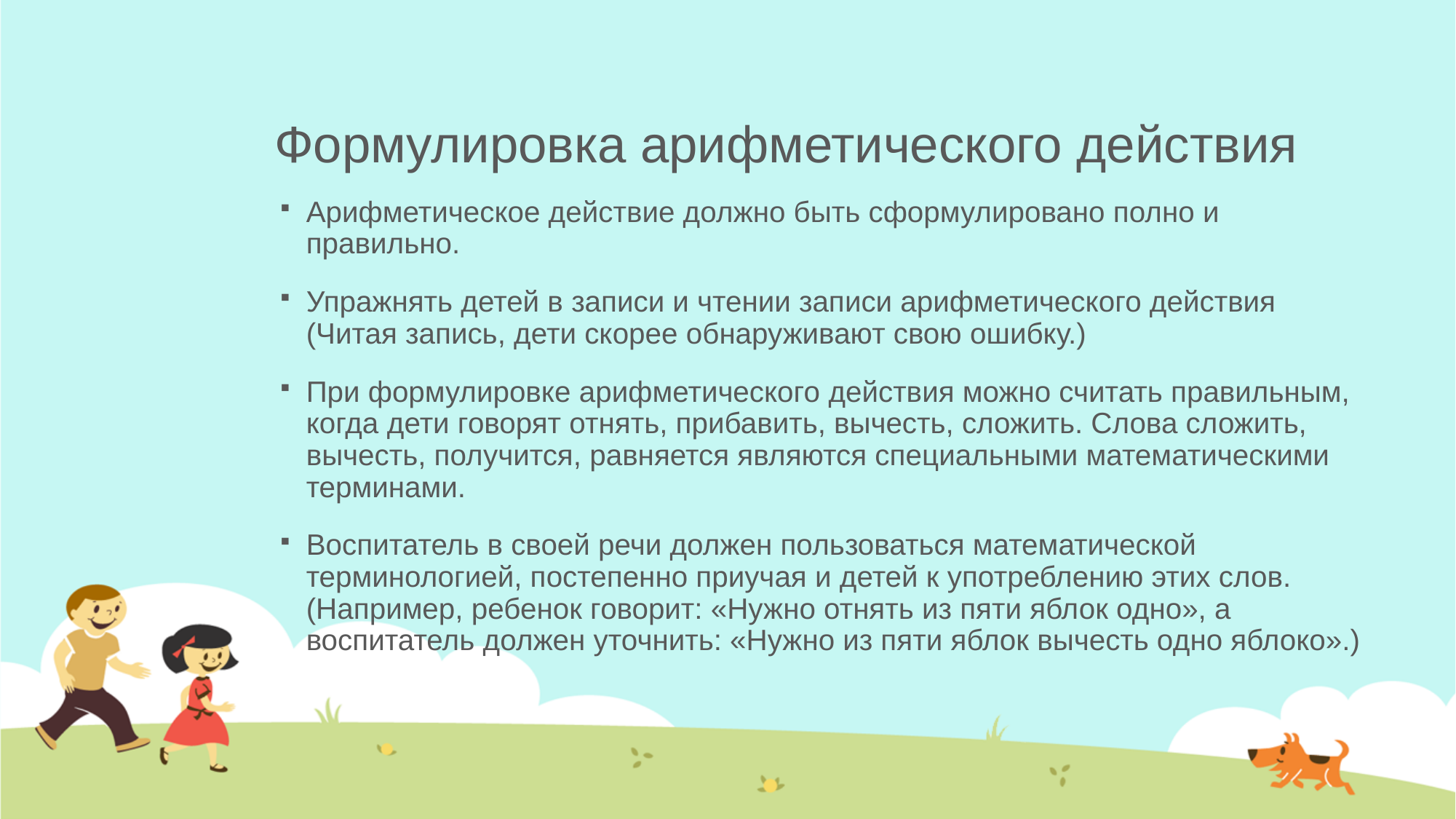

# Формулировка арифметического действия
Арифметическое действие должно быть сформулировано полно и правильно.
Упражнять детей в записи и чтении записи арифметического действия (Читая запись, дети скорее обнаруживают свою ошибку.)
При формулировке арифметического действия можно считать правильным, когда дети говорят отнять, прибавить, вычесть, сложить. Слова сложить, вычесть, получится, равняется являются специальными математическими терминами.
Воспитатель в своей речи должен пользоваться математической терминологией, постепенно приучая и детей к употреблению этих слов. (Например, ребенок говорит: «Нужно отнять из пяти яблок одно», а воспитатель должен уточнить: «Нужно из пяти яблок вычесть одно яблоко».)